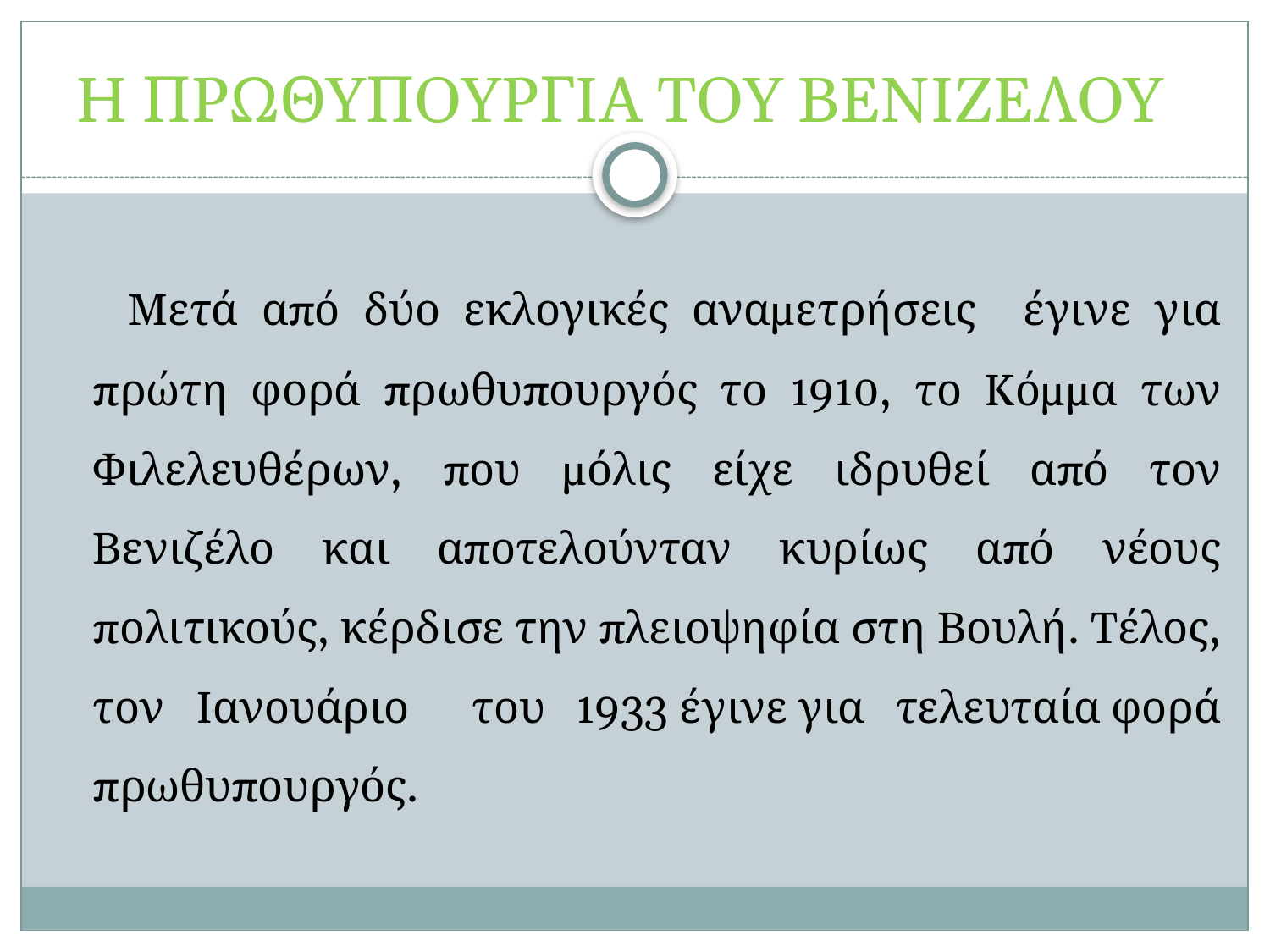

Η ΠΡΩΘΥΠΟΥΡΓΙΑ ΤΟΥ ΒΕΝΙΖΕΛΟΥ
   Μετά από δύο εκλογικές αναμετρήσεις  έγινε για πρώτη φορά πρωθυπουργός το 1910, το Κόμμα των Φιλελευθέρων, που μόλις είχε ιδρυθεί από τον Βενιζέλο και αποτελούνταν κυρίως από νέους πολιτικούς, κέρδισε την πλειοψηφία στη Βουλή. Τέλος, τον Ιανουάριο  του 1933 έγινε για τελευταία φορά πρωθυπουργός.